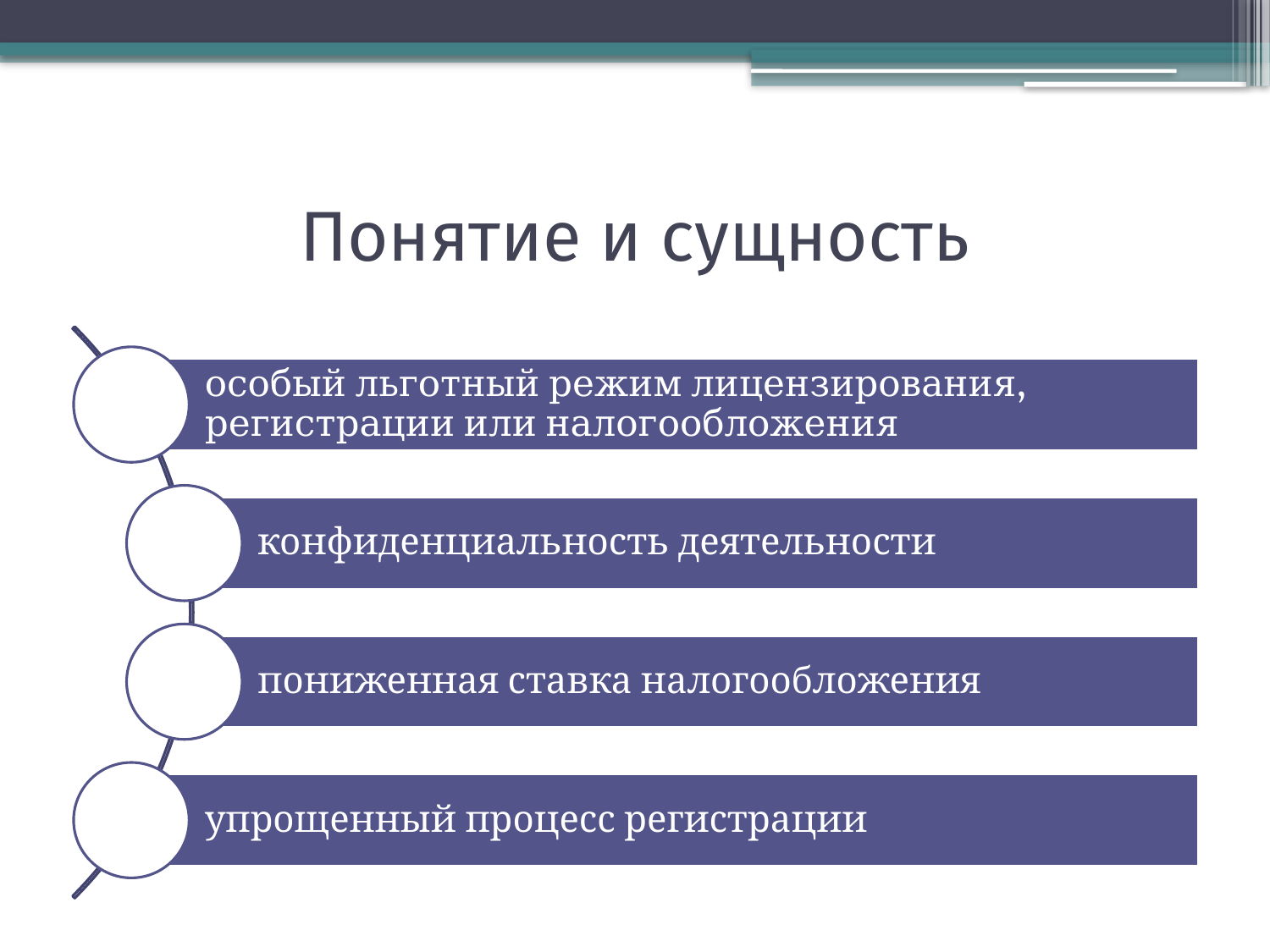

# Понятие и сущность
особый льготный режим лицензирования, регистрации или налогообложения
конфиденциальность деятельности
пониженная ставка налогообложения
упрощенный процесс регистрации